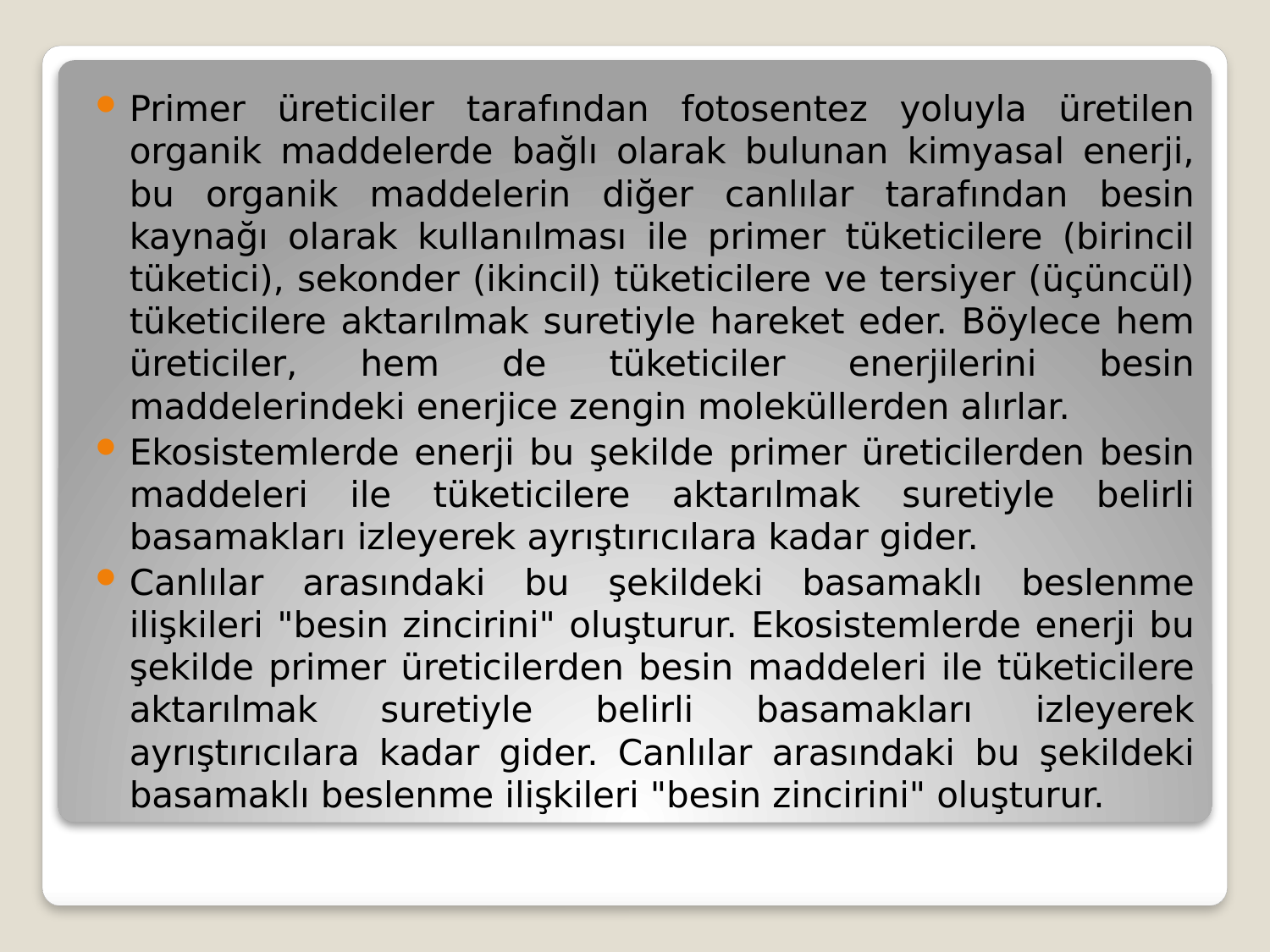

Primer üreticiler tarafından fotosentez yoluyla üretilen organik maddelerde bağlı olarak bulunan kimyasal enerji, bu organik maddelerin diğer canlılar tarafından besin kaynağı olarak kullanılması ile primer tüketicilere (birincil tüketici), sekonder (ikincil) tüketicilere ve tersiyer (üçüncül) tüketicilere aktarılmak suretiyle hareket eder. Böylece hem üreticiler, hem de tüketiciler enerjilerini besin maddelerindeki enerjice zengin moleküllerden alırlar.
Ekosistemlerde enerji bu şekilde primer üreticilerden besin maddeleri ile tüketicilere aktarılmak suretiyle belirli basamakları izleyerek ayrıştırıcılara kadar gider.
Canlılar arasındaki bu şekildeki basamaklı beslenme ilişkileri "besin zincirini" oluşturur. Ekosistemlerde enerji bu şekilde primer üreticilerden besin maddeleri ile tüketicilere aktarılmak suretiyle belirli basamakları izleyerek ayrıştırıcılara kadar gider. Canlılar arasındaki bu şekildeki basamaklı beslenme ilişkileri "besin zincirini" oluşturur.